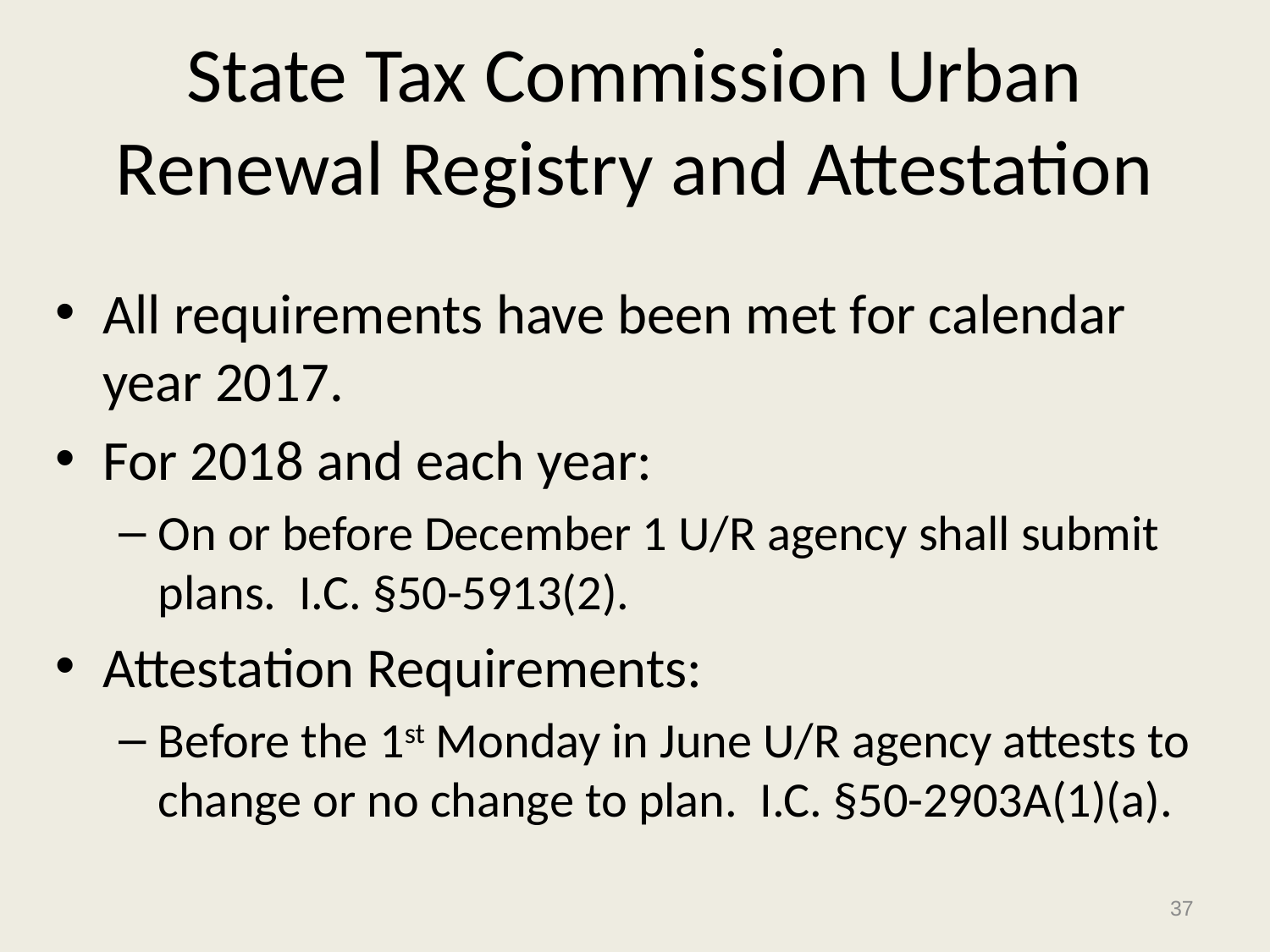

# State Tax Commission Urban Renewal Registry and Attestation
All requirements have been met for calendar year 2017.
For 2018 and each year:
On or before December 1 U/R agency shall submit plans.  I.C. §50-5913(2).
Attestation Requirements:
Before the 1st Monday in June U/R agency attests to change or no change to plan.  I.C. §50-2903A(1)(a).
37